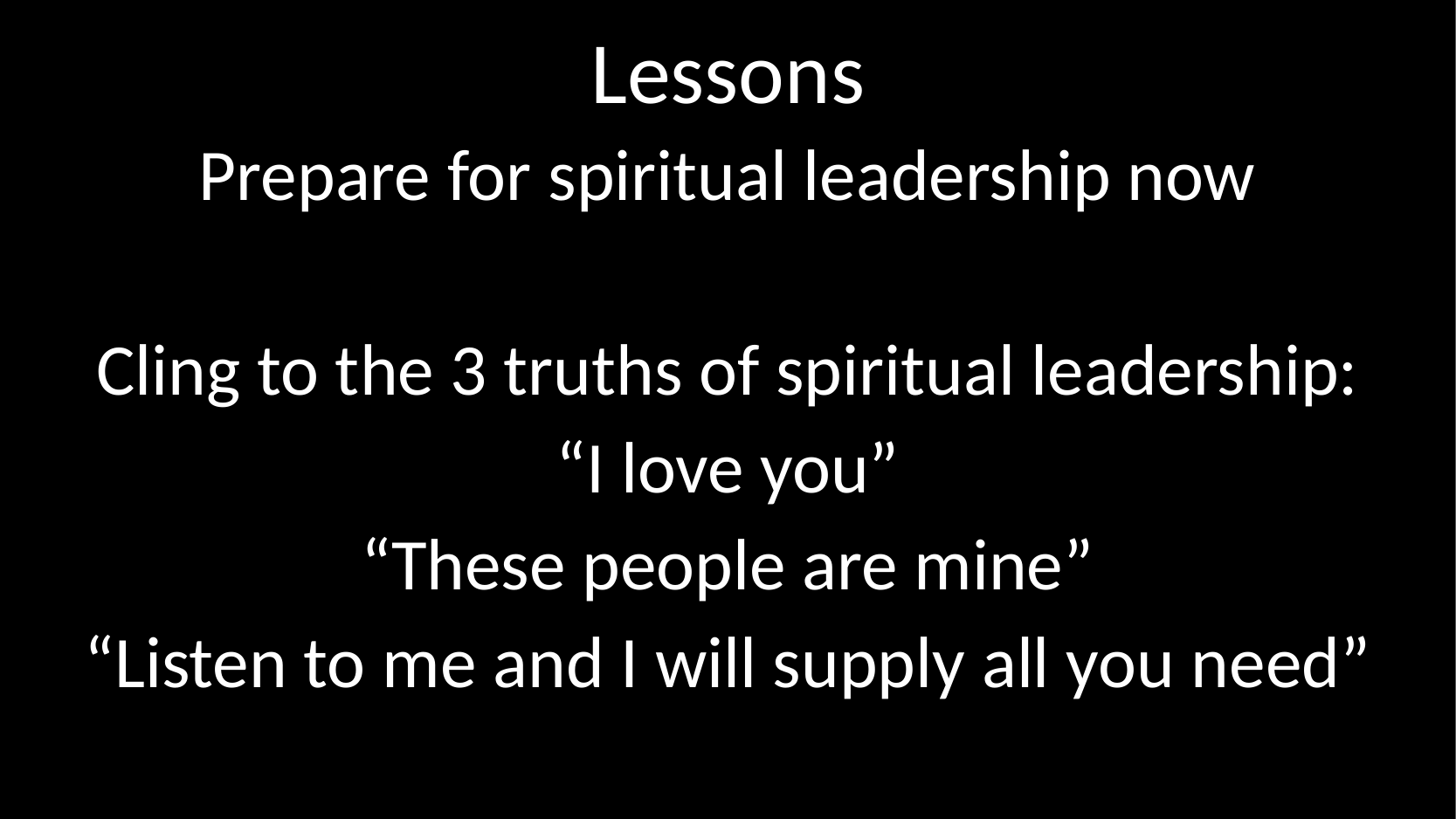

# Lessons
Prepare for spiritual leadership now

Cling to the 3 truths of spiritual leadership:
“I love you”
“These people are mine”
“Listen to me and I will supply all you need”